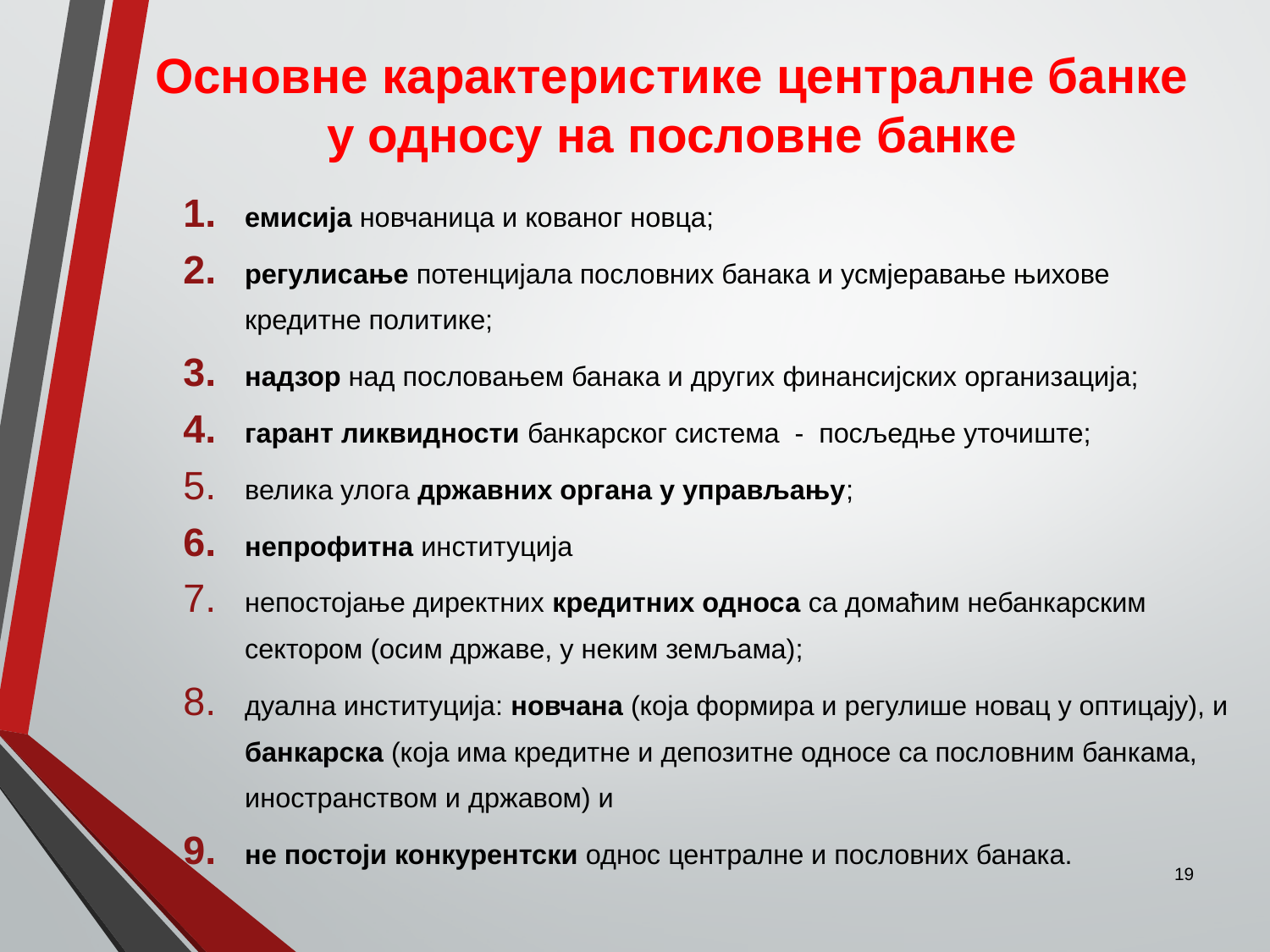

# Основне карактеристике централне банке у односу на пословне банке
емисија новчаница и кованог новца;
регулисање потенцијала пословних банака и усмјеравање њихове кредитне политике;
надзор над пословањем банака и других финансијских организација;
гарант ликвидности банкарског система  -  посљедње уточиште;
велика улога државних органа у управљању;
непрофитна институција
непостојање директних кредитних односа са домаћим небанкарским сектором (осим државе, у неким земљама);
дуална институција: новчана (која формира и регулише новац у оптицају), и банкарска (која има кредитне и депозитне односе са пословним банкама, иностранством и државом) и
не постоји конкурентски однос централне и пословних банака.

19